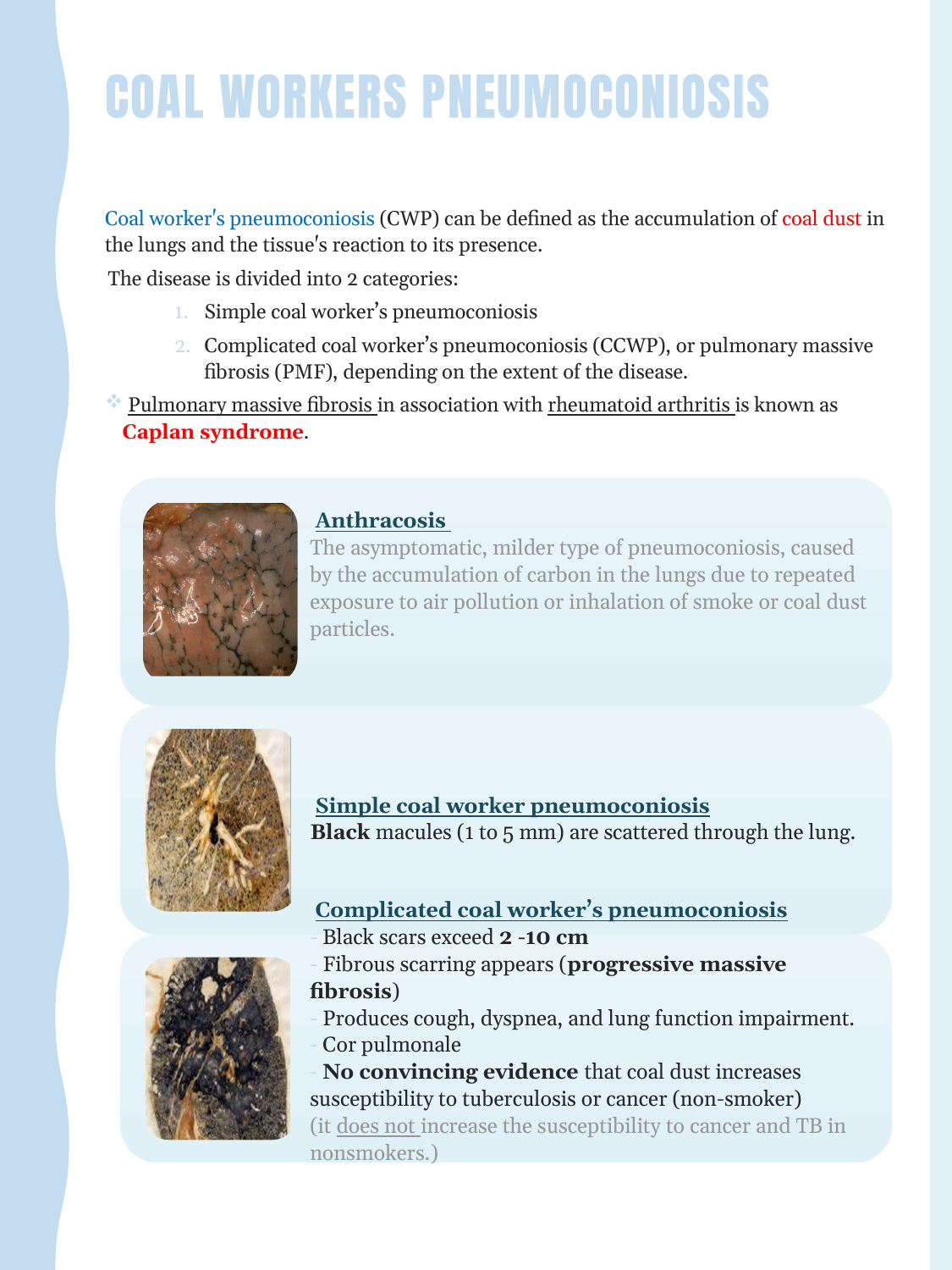

# Coal workers pneumoconiosis
Coal worker's pneumoconiosis (CWP) can be defined as the accumulation of coal dust in the lungs and the tissue's reaction to its presence.
 The disease is divided into 2 categories:
Simple coal worker’s pneumoconiosis
Complicated coal worker’s pneumoconiosis (CCWP), or pulmonary massive fibrosis (PMF), depending on the extent of the disease.
 Pulmonary massive fibrosis in association with rheumatoid arthritis is known as Caplan syndrome.
 Anthracosis
The asymptomatic, milder type of pneumoconiosis, caused by the accumulation of carbon in the lungs due to repeated exposure to air pollution or inhalation of smoke or coal dust particles.
 Simple coal worker pneumoconiosis
Black macules (1 to 5 mm) are scattered through the lung.
 Complicated coal worker’s pneumoconiosis
- Black scars exceed 2 -10 cm
- Fibrous scarring appears (progressive massive fibrosis)
- Produces cough, dyspnea, and lung function impairment.
- Cor pulmonale
- No convincing evidence that coal dust increases susceptibility to tuberculosis or cancer (non-smoker)
(it does not increase the susceptibility to cancer and TB in nonsmokers.)